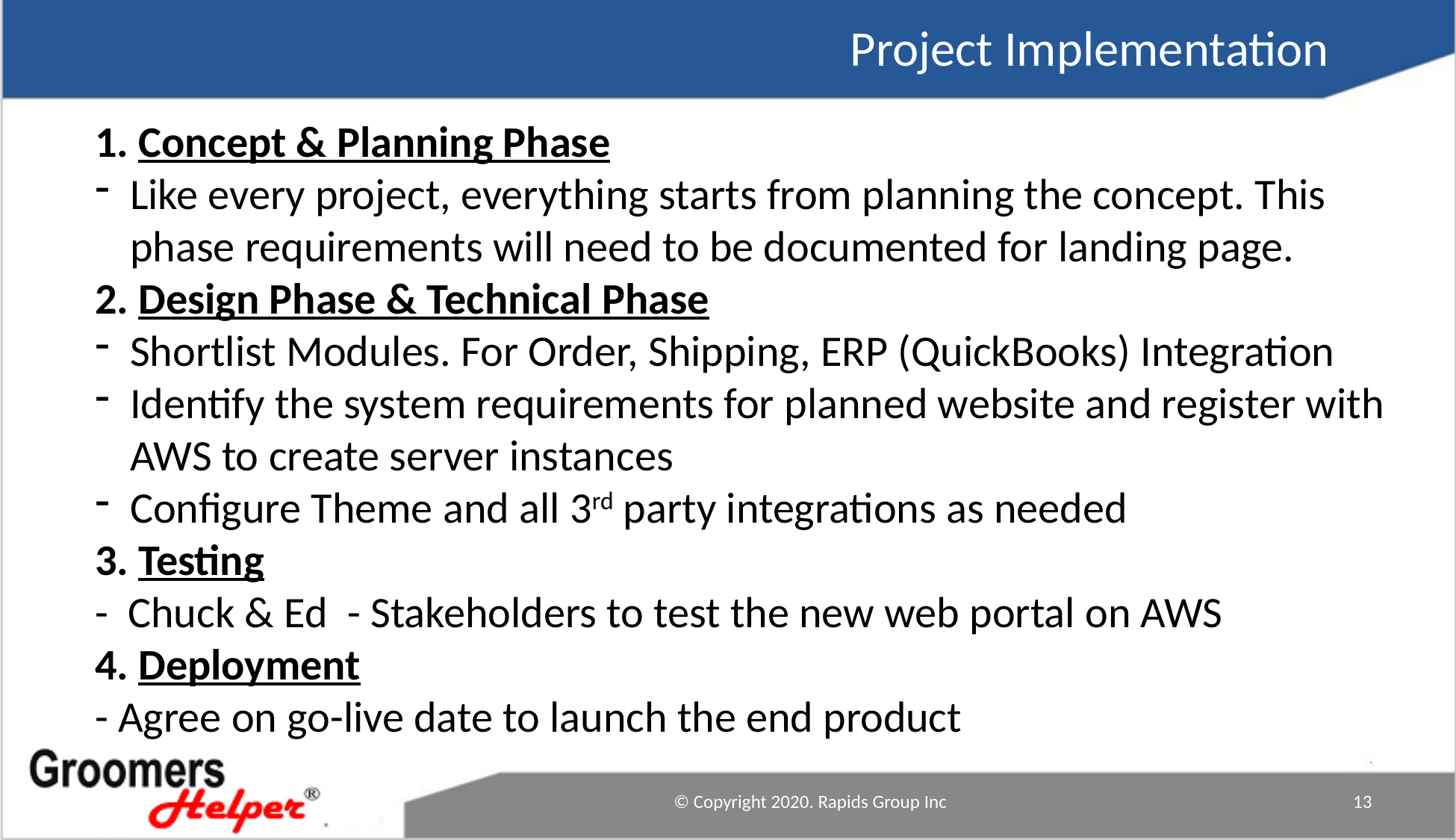

Project Implementation
1. Concept & Planning Phase
Like every project, everything starts from planning the concept. This phase requirements will need to be documented for landing page.
2. Design Phase & Technical Phase
Shortlist Modules. For Order, Shipping, ERP (QuickBooks) Integration
Identify the system requirements for planned website and register with AWS to create server instances
Configure Theme and all 3rd party integrations as needed
3. Testing
-  Chuck & Ed  - Stakeholders to test the new web portal on AWS
4. Deployment
- Agree on go-live date to launch the end product
© Copyright 2020. Rapids Group Inc
13